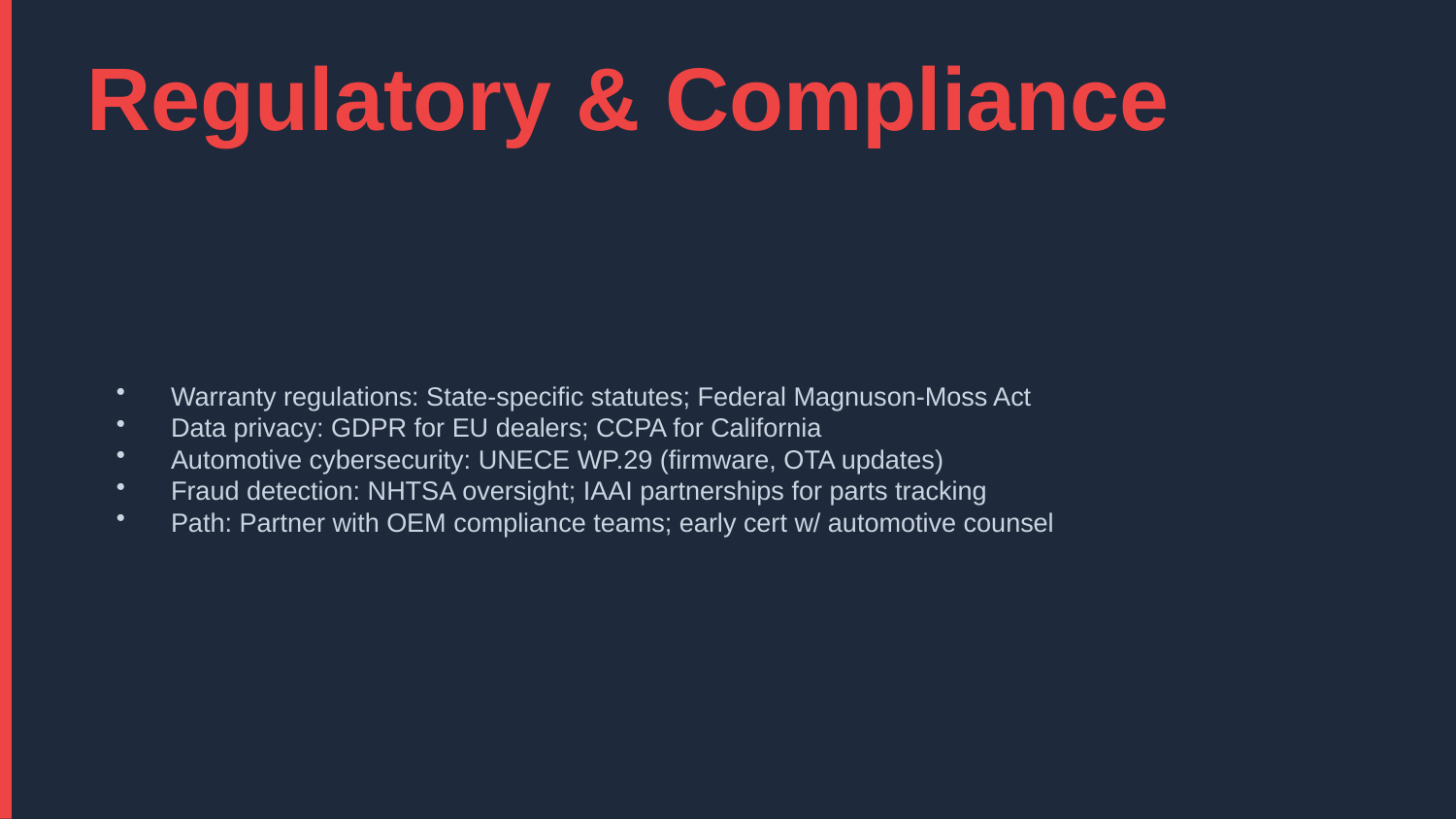

Regulatory & Compliance
Warranty regulations: State-specific statutes; Federal Magnuson-Moss Act
Data privacy: GDPR for EU dealers; CCPA for California
Automotive cybersecurity: UNECE WP.29 (firmware, OTA updates)
Fraud detection: NHTSA oversight; IAAI partnerships for parts tracking
Path: Partner with OEM compliance teams; early cert w/ automotive counsel